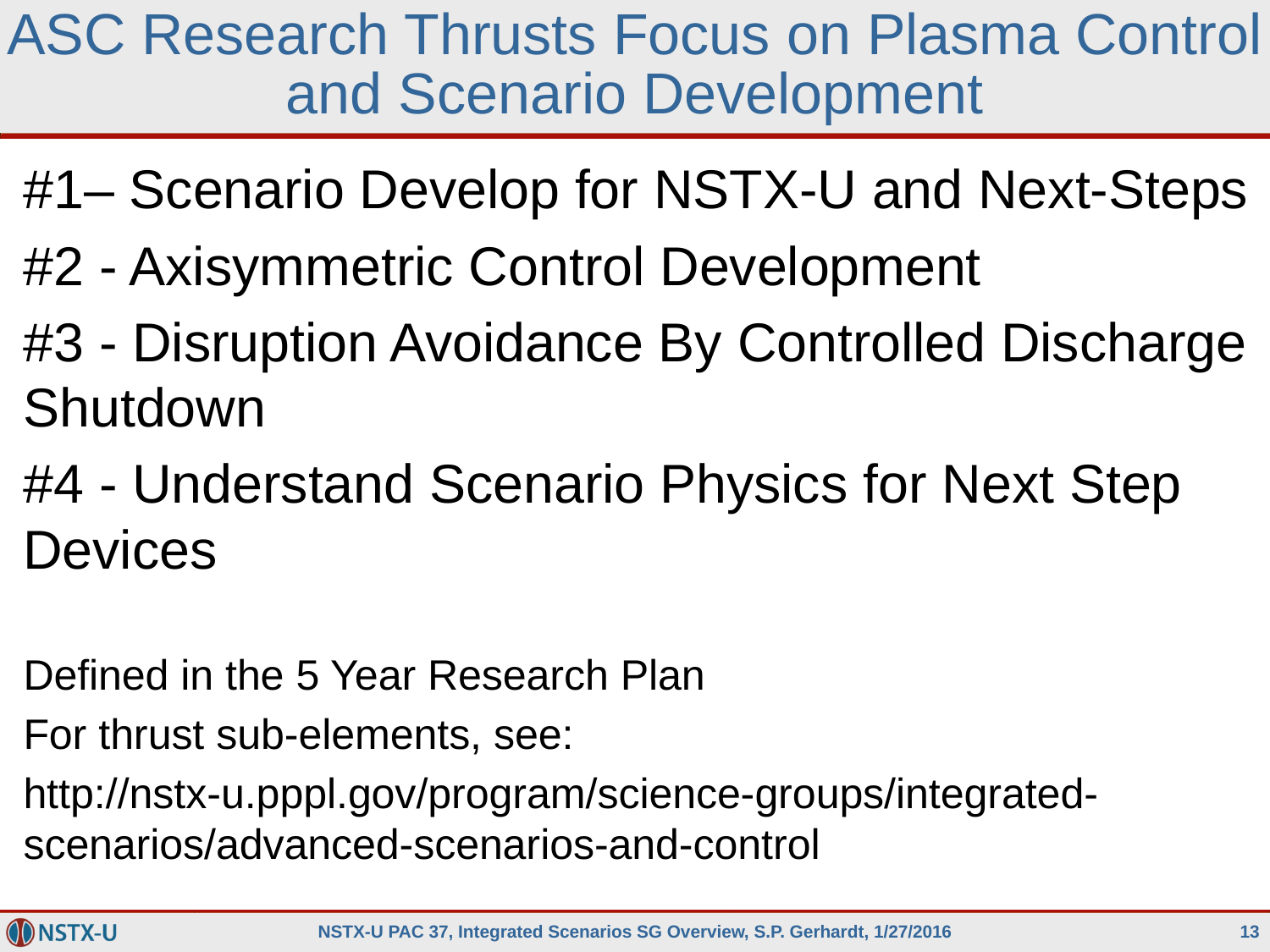

# ASC Research Thrusts Focus on Plasma Control and Scenario Development
#1– Scenario Develop for NSTX-U and Next-Steps
#2 - Axisymmetric Control Development
#3 - Disruption Avoidance By Controlled Discharge Shutdown
#4 - Understand Scenario Physics for Next Step Devices

Defined in the 5 Year Research Plan
For thrust sub-elements, see:
http://nstx-u.pppl.gov/program/science-groups/integrated-scenarios/advanced-scenarios-and-control